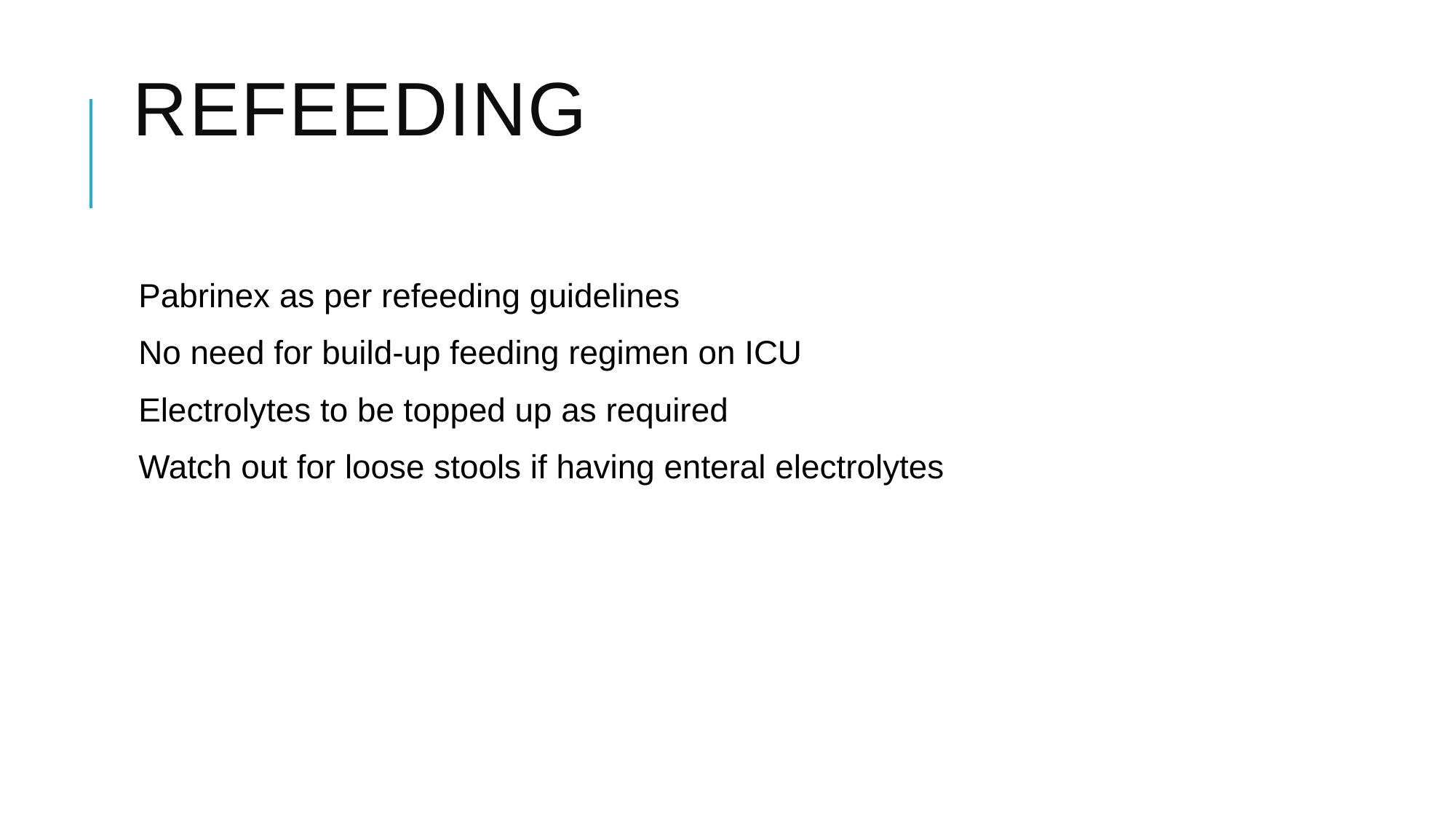

# Refeeding
Pabrinex as per refeeding guidelines
No need for build-up feeding regimen on ICU
Electrolytes to be topped up as required
Watch out for loose stools if having enteral electrolytes